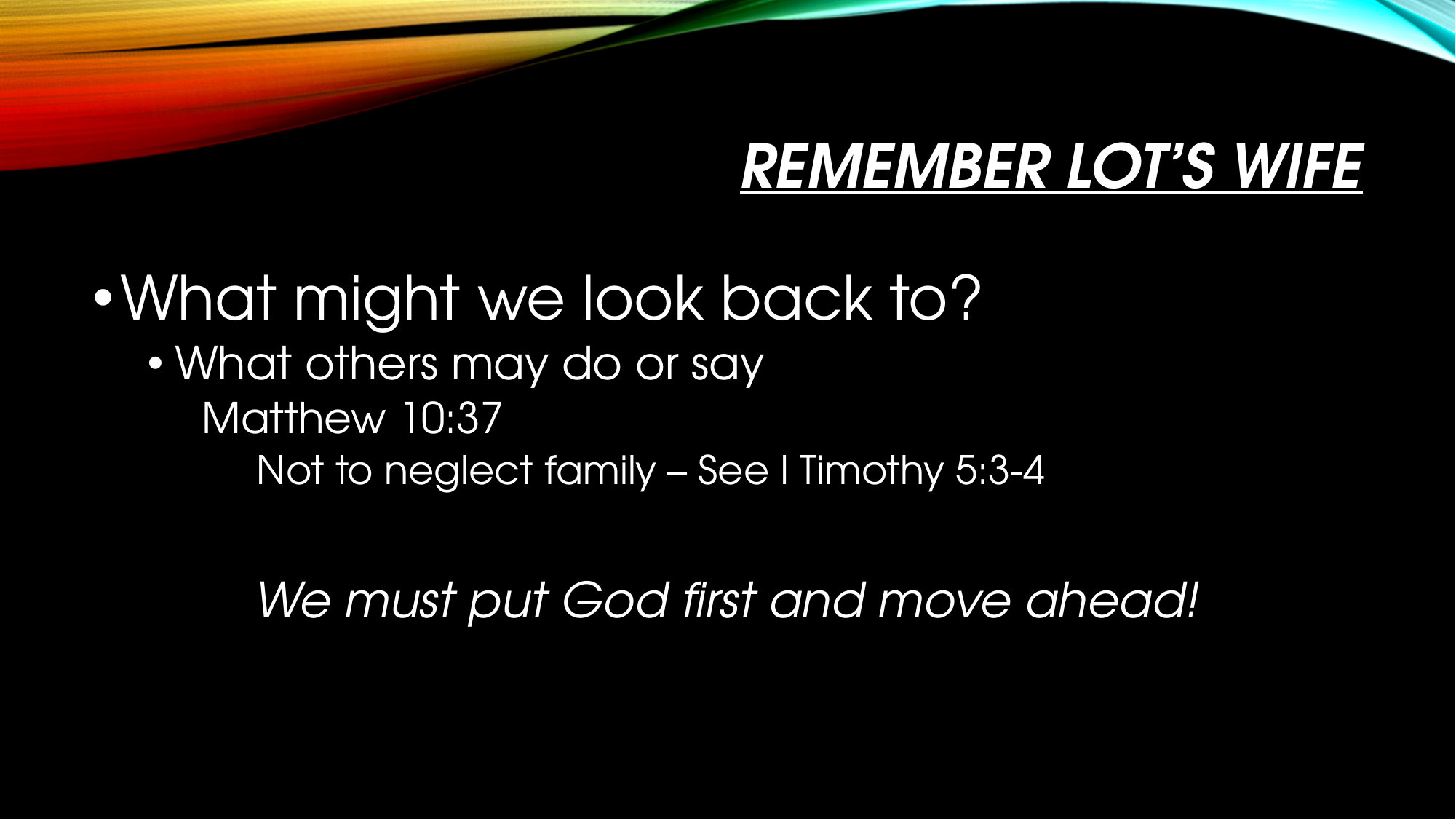

# REMEMBER LOT’S WIFE
What might we look back to?
What others may do or say
Matthew 10:37
Not to neglect family – See I Timothy 5:3-4

We must put God first and move ahead!